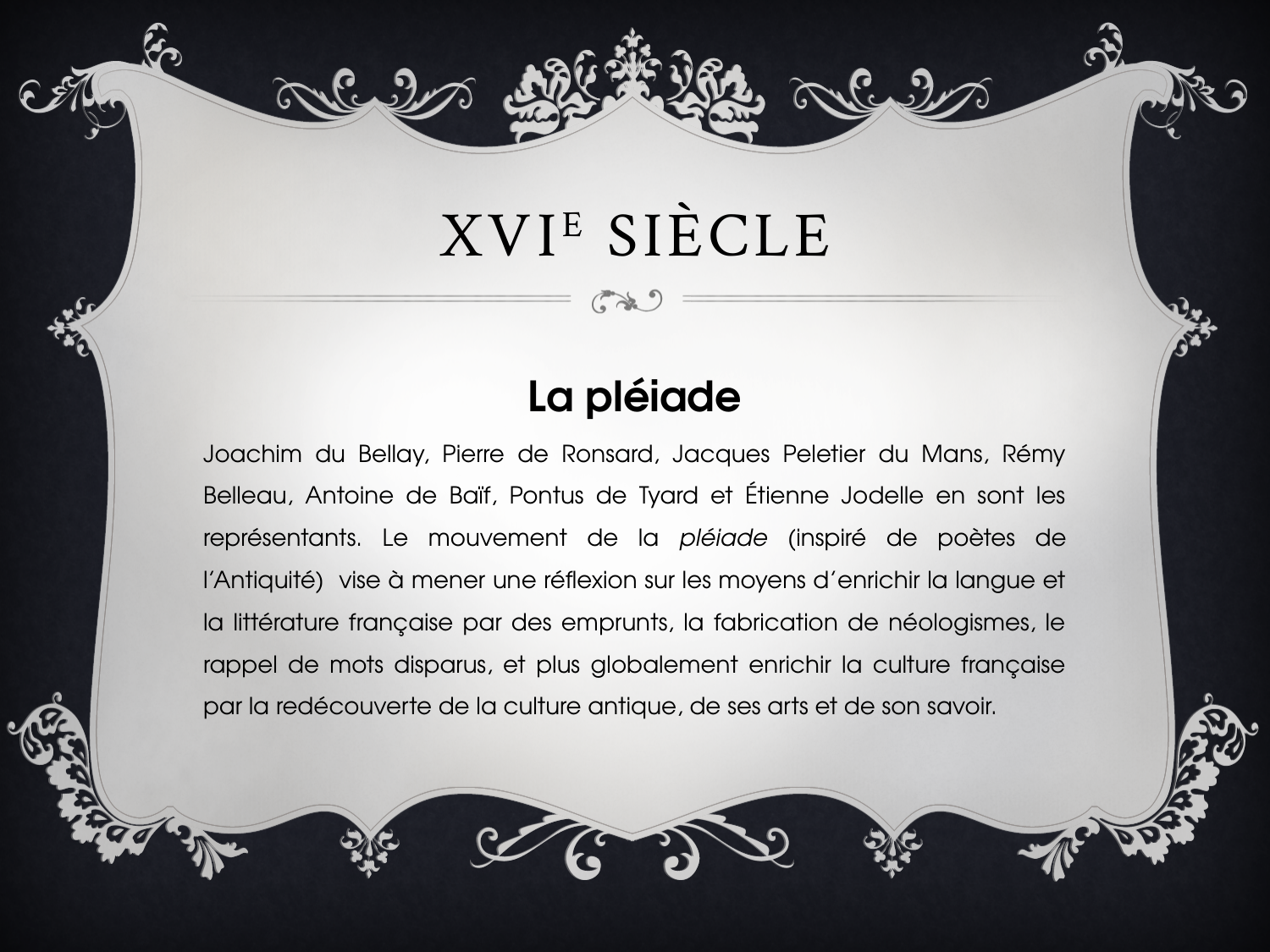

# XVIe siècle
La pléiade
Joachim du Bellay, Pierre de Ronsard, Jacques Peletier du Mans, Rémy Belleau, Antoine de Baïf, Pontus de Tyard et Étienne Jodelle en sont les représentants. Le mouvement de la pléiade (inspiré de poètes de l’Antiquité)  vise à mener une réflexion sur les moyens d’enrichir la langue et la littérature française par des emprunts, la fabrication de néologismes, le rappel de mots disparus, et plus globalement enrichir la culture française par la redécouverte de la culture antique, de ses arts et de son savoir.